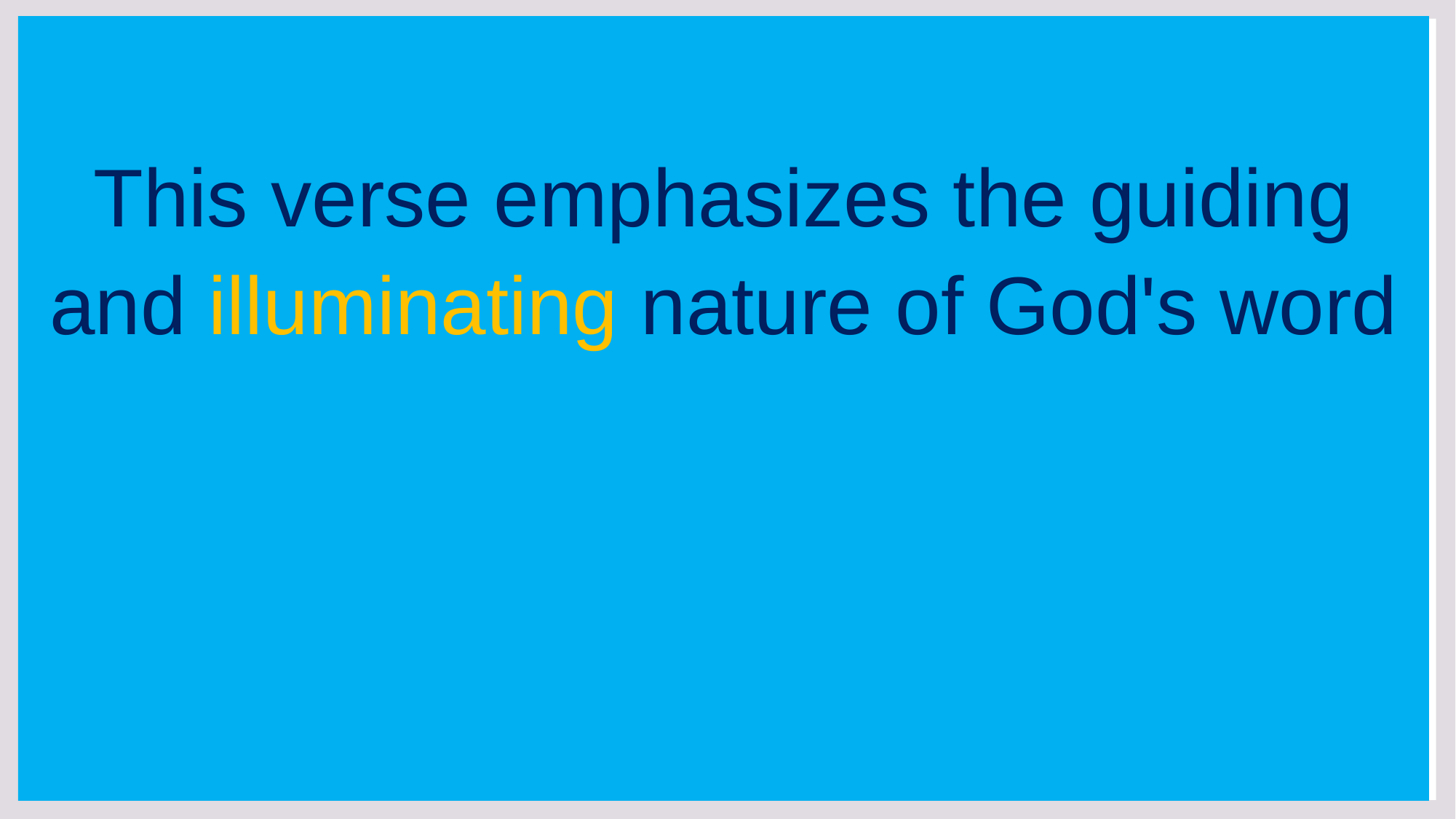

This verse emphasizes the guiding and illuminating nature of God's word